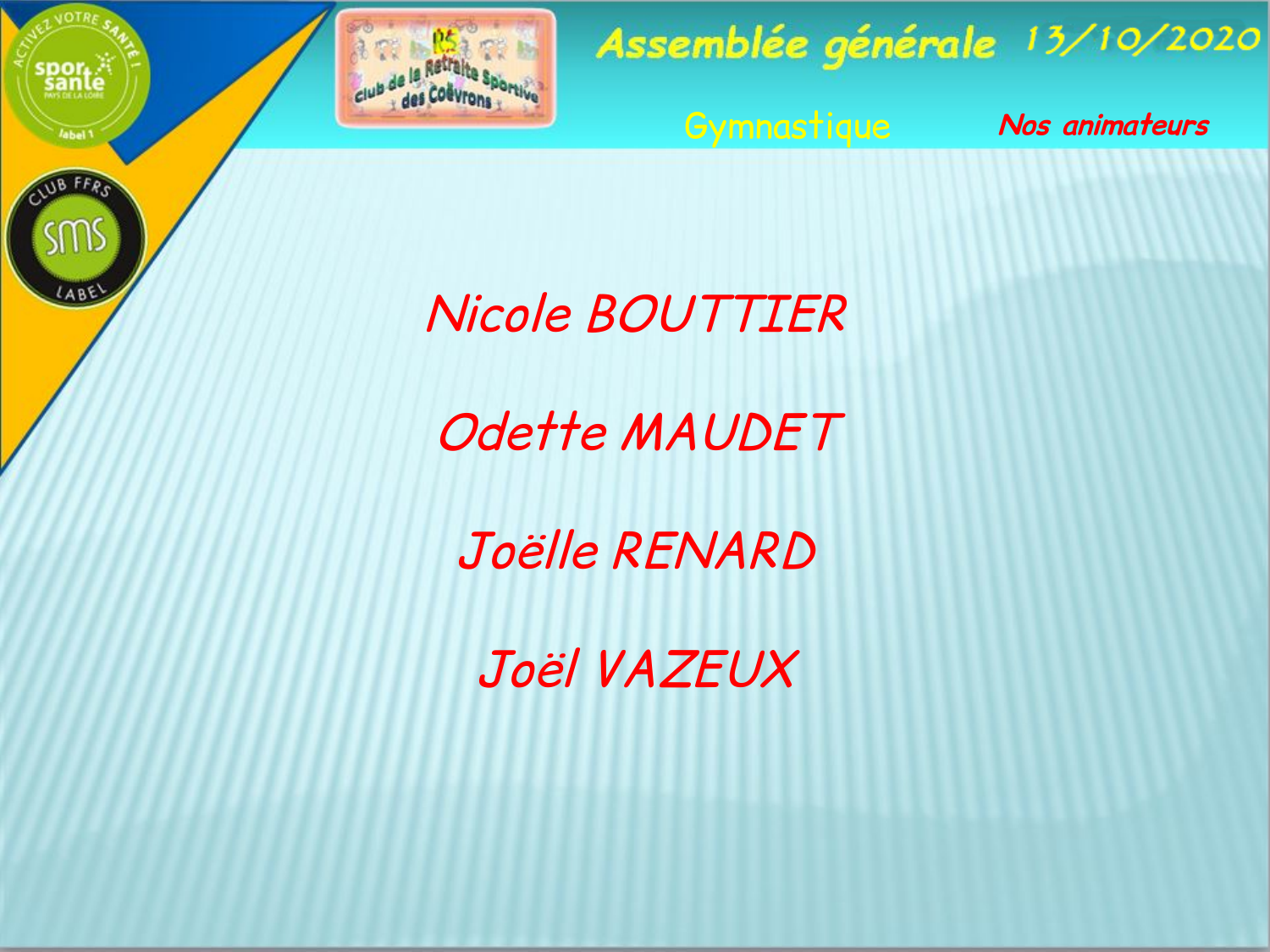

Gymnastique
Nos animateurs
Nicole BOUTTIER

Odette MAUDET

Joëlle RENARD

Joël VAZEUX